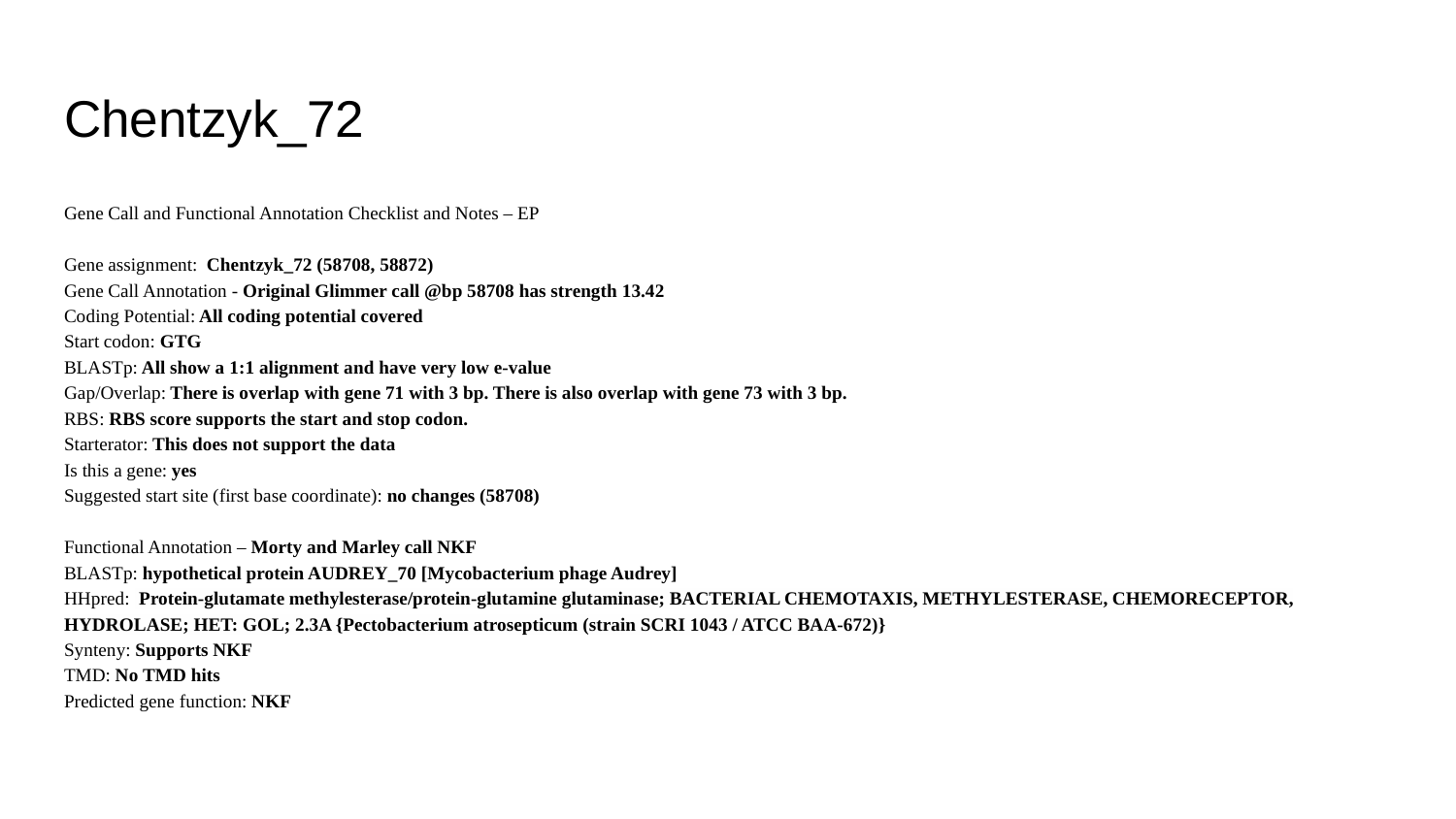

# Chentzyk_72

Gene Call and Functional Annotation Checklist and Notes – EP

Gene assignment:  Chentzyk_72 (58708, 58872)
Gene Call Annotation - Original Glimmer call @bp 58708 has strength 13.42
Coding Potential: All coding potential covered
Start codon: GTG
BLASTp: All show a 1:1 alignment and have very low e-value
Gap/Overlap: There is overlap with gene 71 with 3 bp. There is also overlap with gene 73 with 3 bp.
RBS: RBS score supports the start and stop codon.
Starterator: This does not support the data
Is this a gene: yes
Suggested start site (first base coordinate): no changes (58708)

Functional Annotation – Morty and Marley call NKF
BLASTp: hypothetical protein AUDREY_70 [Mycobacterium phage Audrey]
HHpred:  Protein-glutamate methylesterase/protein-glutamine glutaminase; BACTERIAL CHEMOTAXIS, METHYLESTERASE, CHEMORECEPTOR, HYDROLASE; HET: GOL; 2.3A {Pectobacterium atrosepticum (strain SCRI 1043 / ATCC BAA-672)}
Synteny: Supports NKF
TMD: No TMD hits
Predicted gene function: NKF